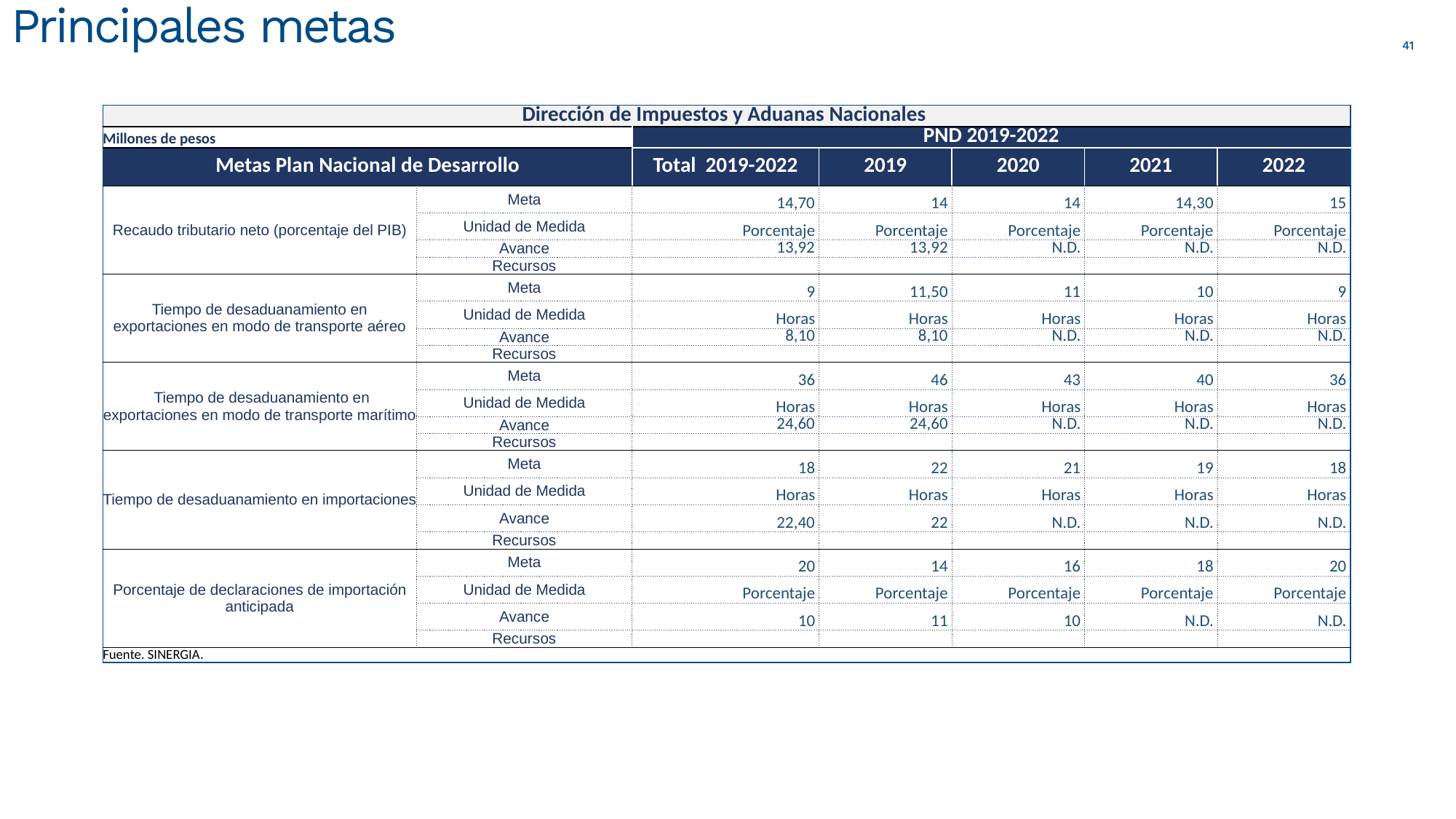

# Principales metas
| Dirección de Impuestos y Aduanas Nacionales |  |  |  |  |  |  |
| --- | --- | --- | --- | --- | --- | --- |
| Millones de pesos |  | PND 2019-2022 |  |  |  |  |
| Metas Plan Nacional de Desarrollo |  | Total 2019-2022 | 2019 | 2020 | 2021 | 2022 |
| Recaudo tributario neto (porcentaje del PIB) | Meta | 14,70 | 14 | 14 | 14,30 | 15 |
|  | Unidad de Medida | Porcentaje | Porcentaje | Porcentaje | Porcentaje | Porcentaje |
|  | Avance | 13,92 | 13,92 | N.D. | N.D. | N.D. |
|  | Recursos |  |  |  |  |  |
| Tiempo de desaduanamiento en exportaciones en modo de transporte aéreo | Meta | 9 | 11,50 | 11 | 10 | 9 |
|  | Unidad de Medida | Horas | Horas | Horas | Horas | Horas |
|  | Avance | 8,10 | 8,10 | N.D. | N.D. | N.D. |
|  | Recursos |  |  |  |  |  |
| Tiempo de desaduanamiento en exportaciones en modo de transporte marítimo | Meta | 36 | 46 | 43 | 40 | 36 |
|  | Unidad de Medida | Horas | Horas | Horas | Horas | Horas |
|  | Avance | 24,60 | 24,60 | N.D. | N.D. | N.D. |
|  | Recursos |  |  |  |  |  |
| Tiempo de desaduanamiento en importaciones | Meta | 18 | 22 | 21 | 19 | 18 |
|  | Unidad de Medida | Horas | Horas | Horas | Horas | Horas |
|  | Avance | 22,40 | 22 | N.D. | N.D. | N.D. |
|  | Recursos |  |  |  |  |  |
| Porcentaje de declaraciones de importación anticipada | Meta | 20 | 14 | 16 | 18 | 20 |
|  | Unidad de Medida | Porcentaje | Porcentaje | Porcentaje | Porcentaje | Porcentaje |
|  | Avance | 10 | 11 | 10 | N.D. | N.D. |
|  | Recursos |  |  |  |  |  |
| Fuente. SINERGIA. |  |  |  |  |  |  |